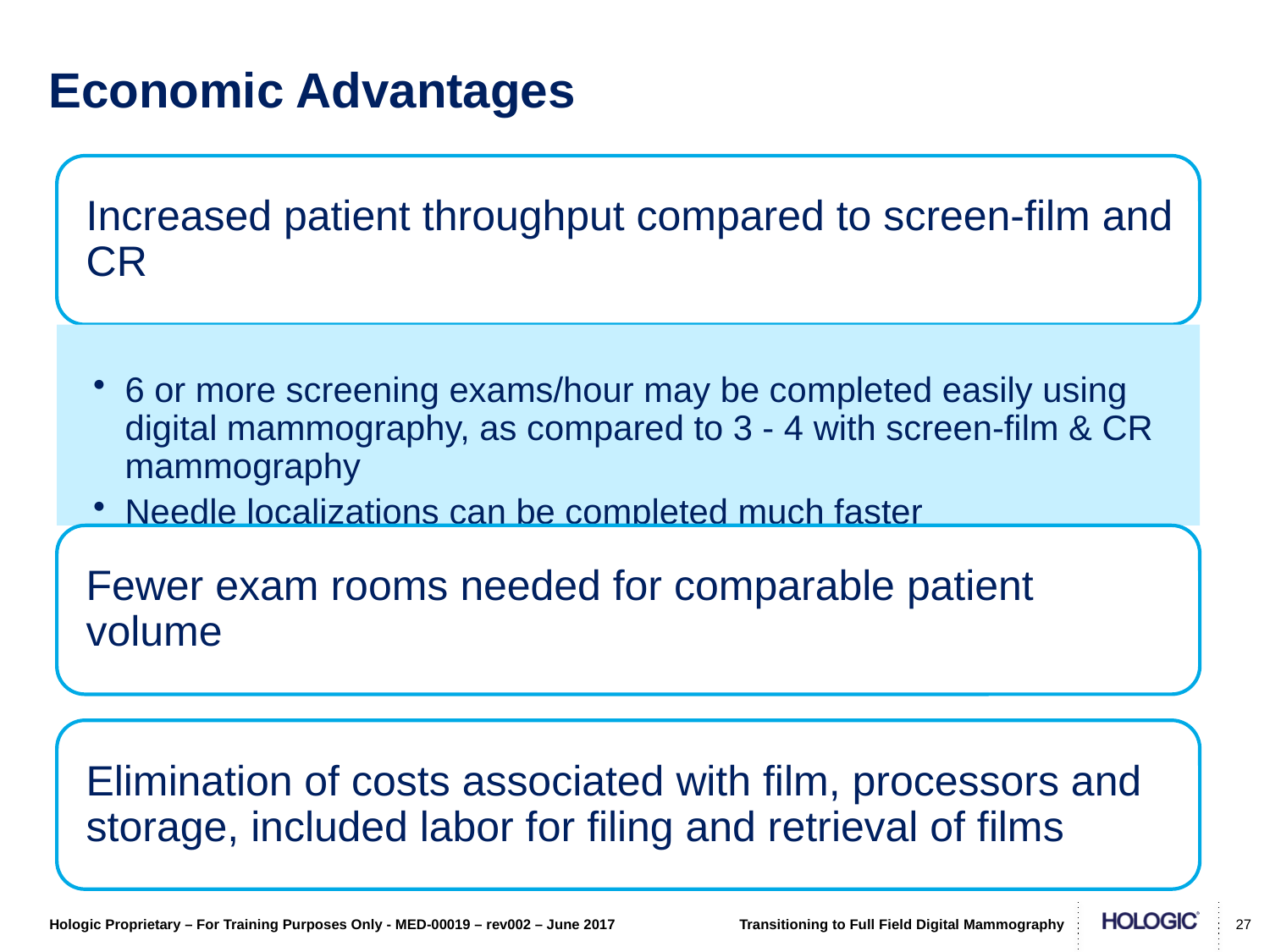

# Economic Advantages
Increased patient throughput compared to screen-film and CR

6 or more screening exams/hour may be completed easily using digital mammography, as compared to 3 - 4 with screen-film & CR mammography
Needle localizations can be completed much faster
Fewer exam rooms needed for comparable patient volume
Elimination of costs associated with film, processors and storage, included labor for filing and retrieval of films
    27